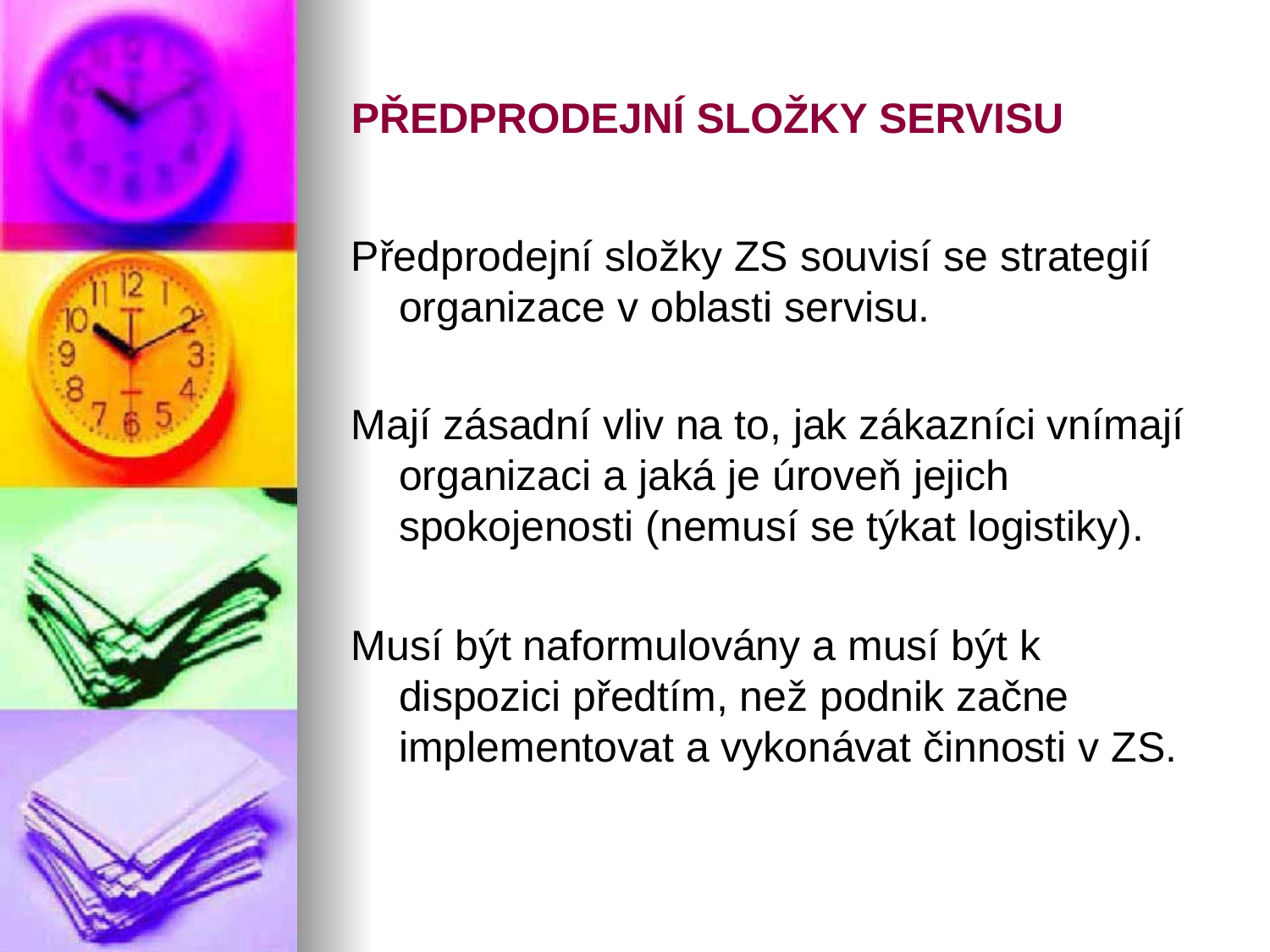

# PŘEDPRODEJNÍ SLOŽKY SERVISU
Předprodejní složky ZS souvisí se strategií organizace v oblasti servisu.

Mají zásadní vliv na to, jak zákazníci vnímají organizaci a jaká je úroveň jejich spokojenosti (nemusí se týkat logistiky).

Musí být naformulovány a musí být k dispozici předtím, než podnik začne implementovat a vykonávat činnosti v ZS.